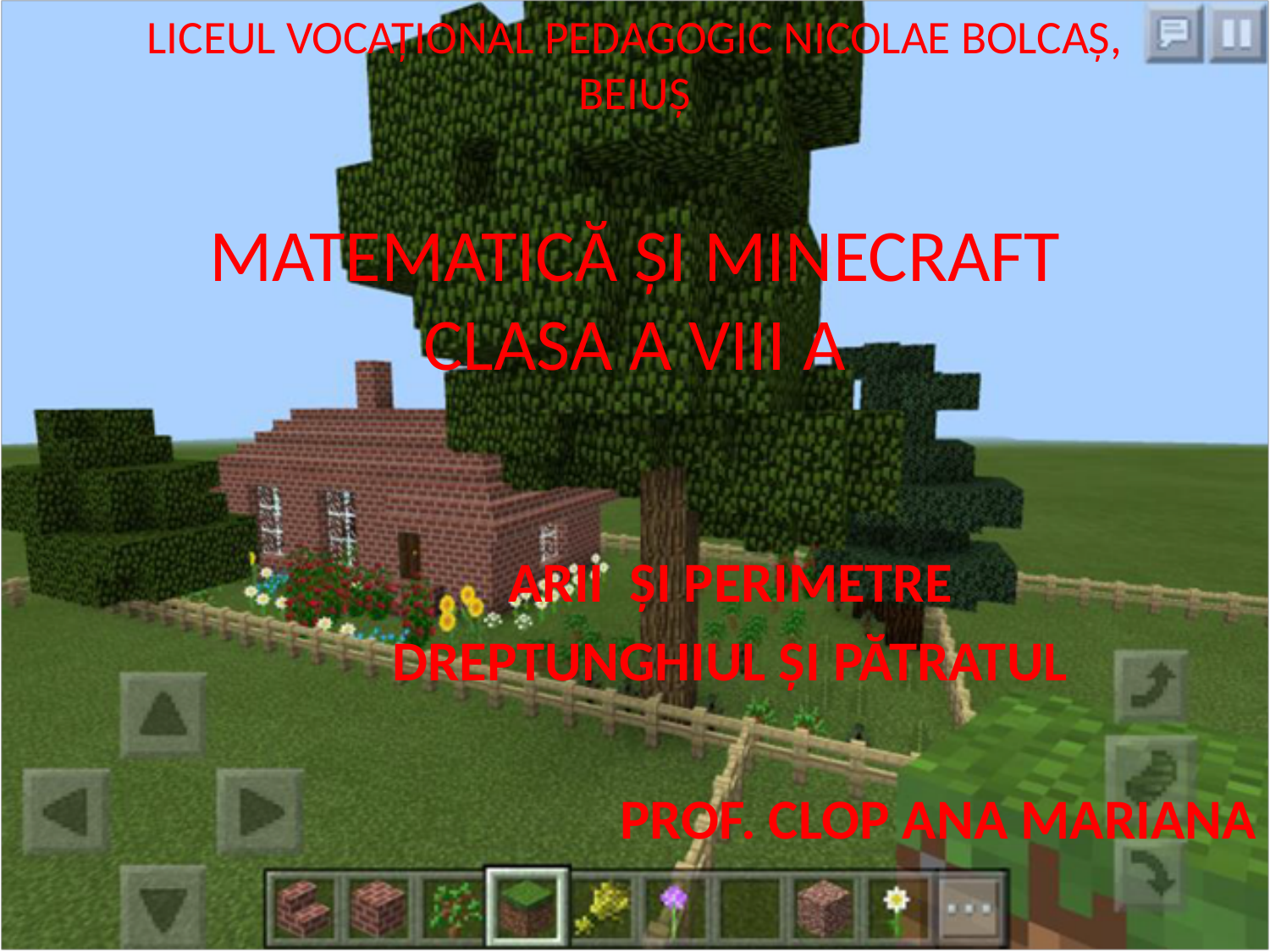

# LICEUL VOCAȚIONAL PEDAGOGIC NICOLAE BOLCAȘ, BEIUȘ MATEMATICĂ ȘI MINECRAFT CLASA A VIII A
ARII  ȘI PERIMETRE
DREPTUNGHIUL ȘI PĂTRATUL

PROF. CLOP ANA MARIANA